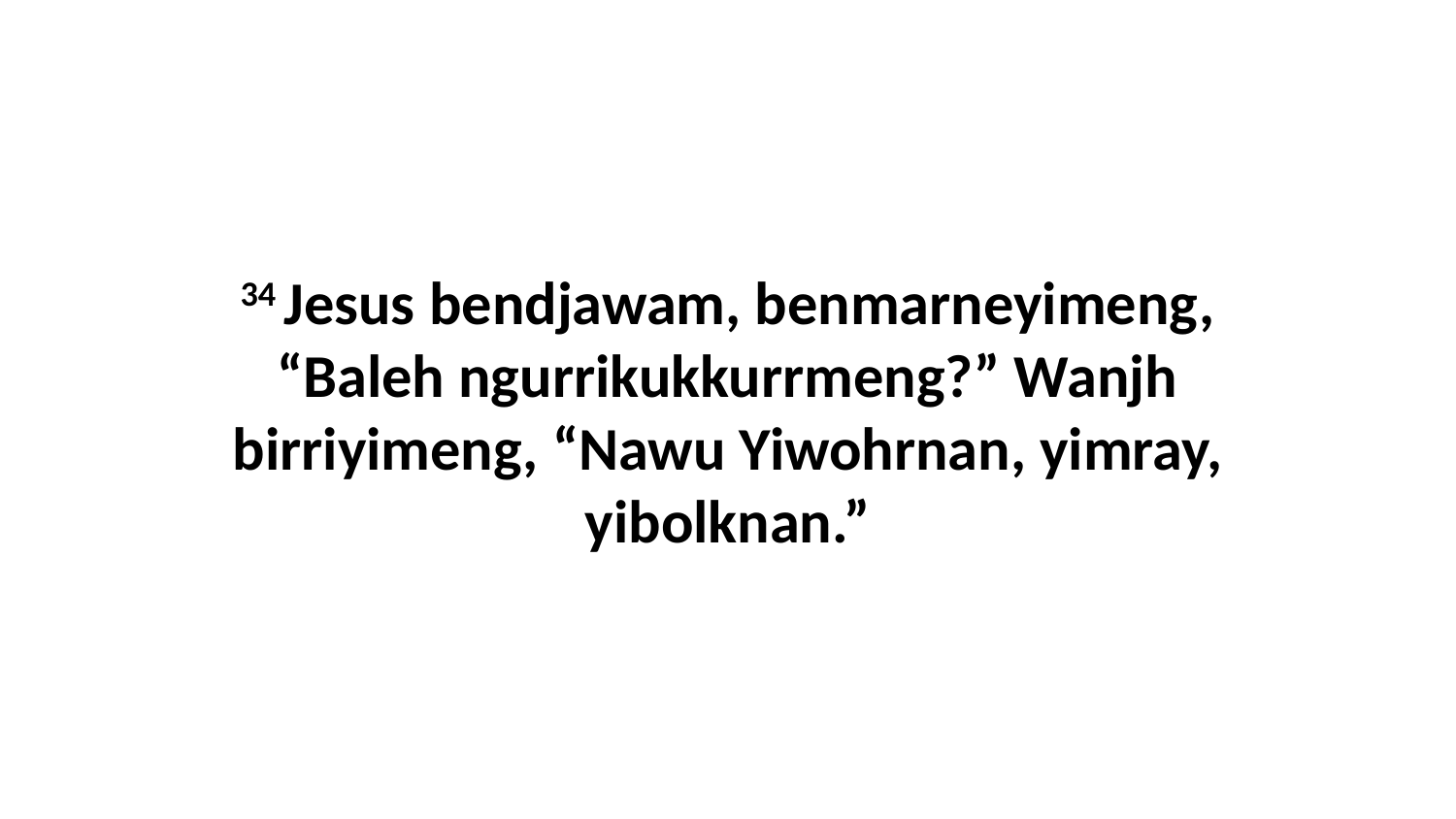

34 Jesus bendjawam, benmarneyimeng, “Baleh ngurrikukkurrmeng?” Wanjh birriyimeng, “Nawu Yiwohrnan, yimray, yibolknan.”